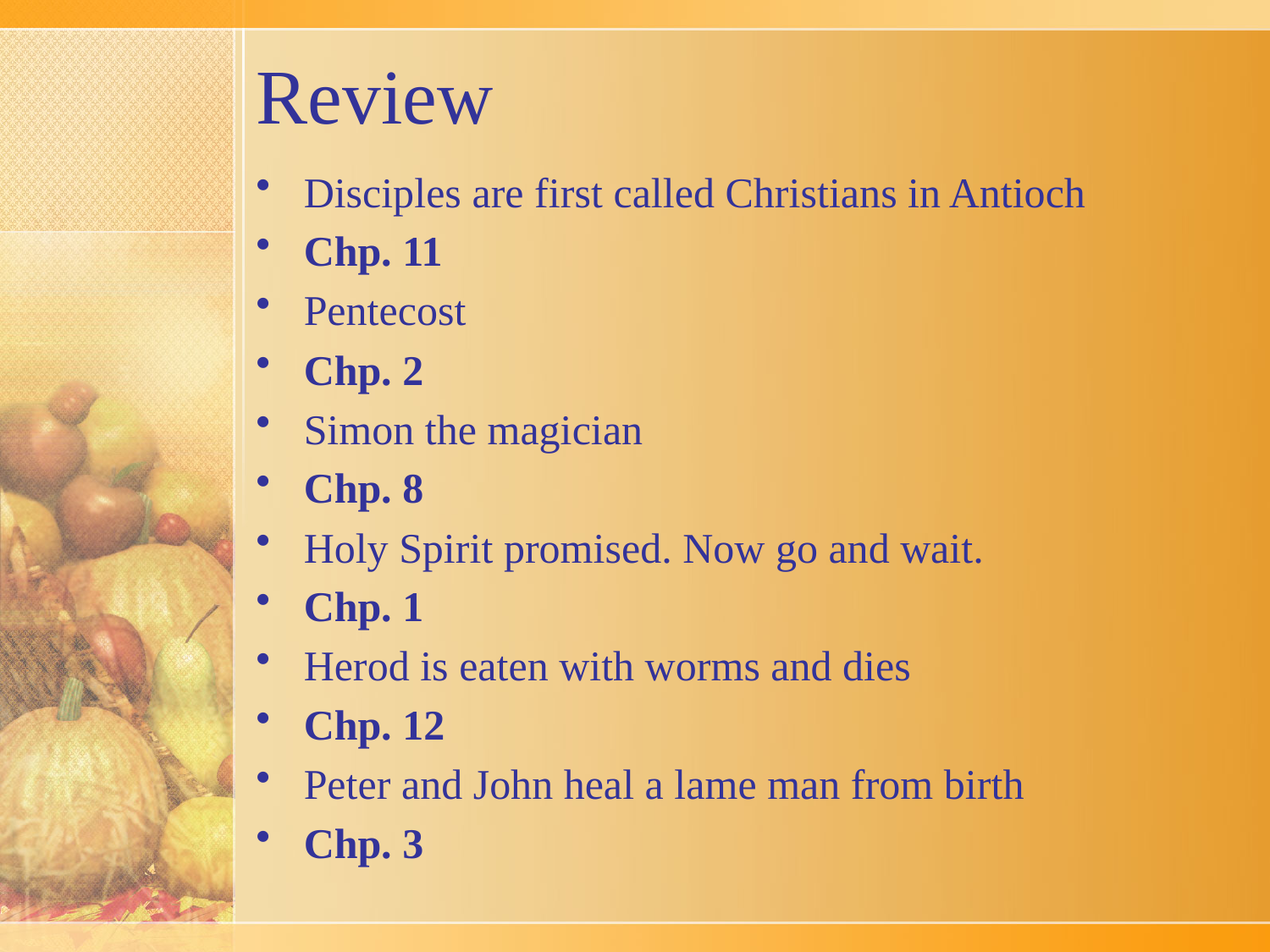

# Review
Disciples are first called Christians in Antioch
Chp. 11
Pentecost
Chp. 2
Simon the magician
Chp. 8
Holy Spirit promised. Now go and wait.
Chp. 1
Herod is eaten with worms and dies
Chp. 12
Peter and John heal a lame man from birth
Chp. 3